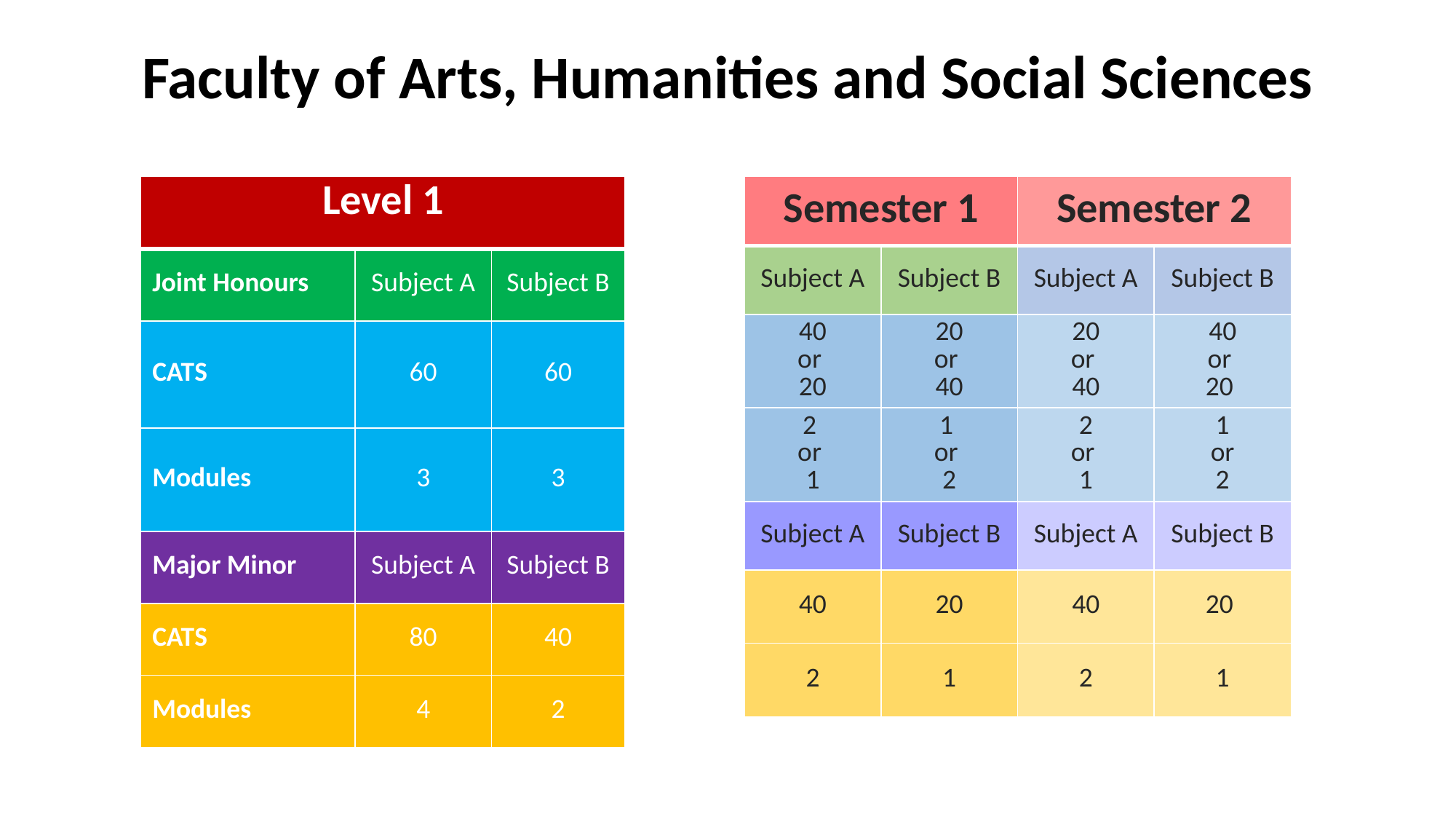

Faculty of Arts, Humanities and Social Sciences
| Semester 1 |  | Semester 2 |  |
| --- | --- | --- | --- |
| Subject A | Subject B | Subject A | Subject B |
| 40 or 20 | 20 or 40 | 20 or 40 | 40 or 20 |
| 2 or 1 | 1 or 2 | 2 or 1 | 1 or 2 |
| Subject A | Subject B | Subject A | Subject B |
| 40 | 20 | 40 | 20 |
| 2 | 1 | 2 | 1 |
| Level 1 |  |  |  |
| --- | --- | --- | --- |
| Joint Honours | Subject A | Subject B |  |
| CATS | 60 | 60 |  |
| Modules | 3 | 3 |  |
| Major Minor | Subject A | Subject B |  |
| CATS | 80 | 40 |  |
| Modules | 4 | 2 |  |